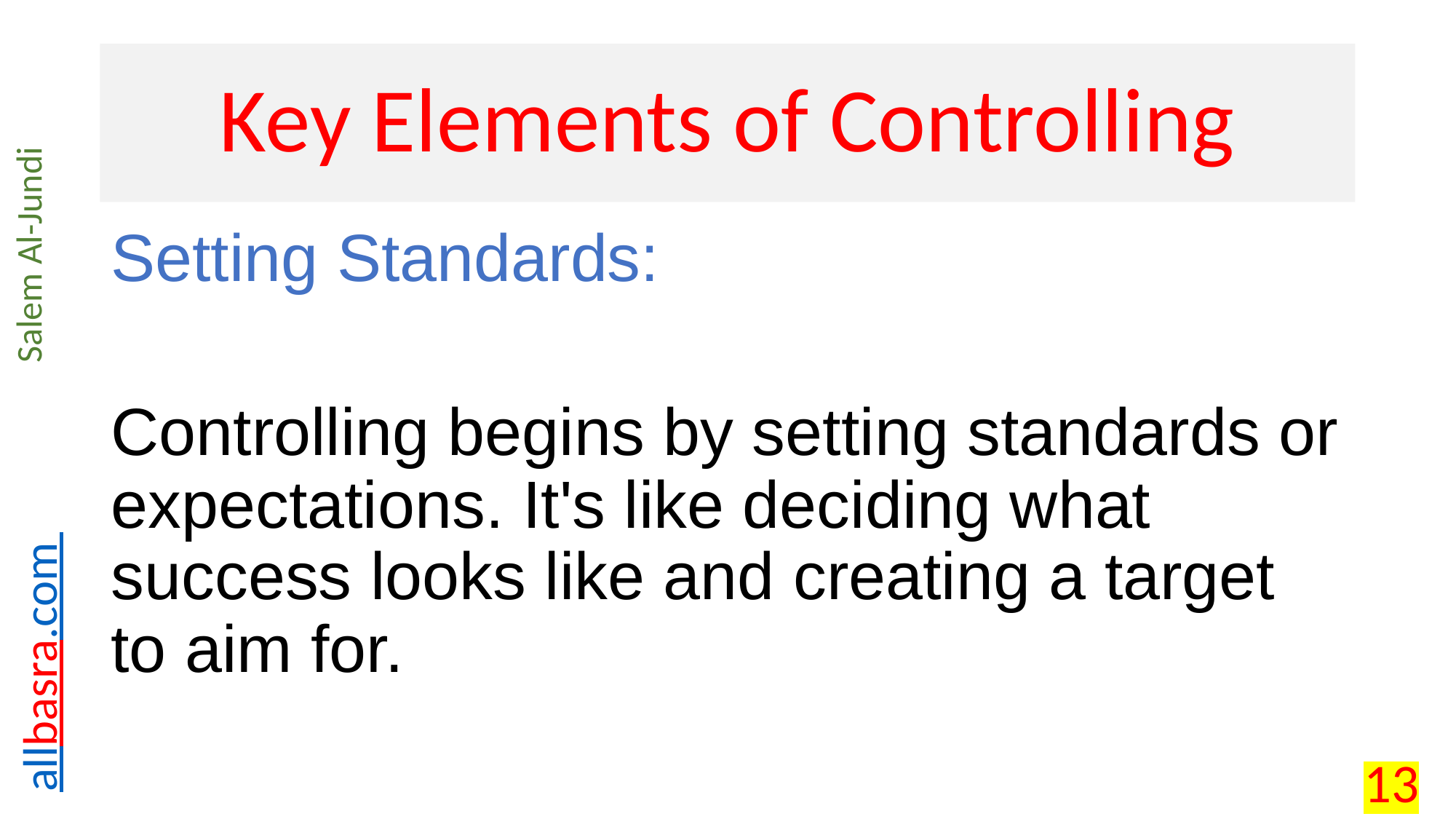

# Key Elements of Controlling
Setting Standards:

Controlling begins by setting standards or expectations. It's like deciding what success looks like and creating a target to aim for.

13